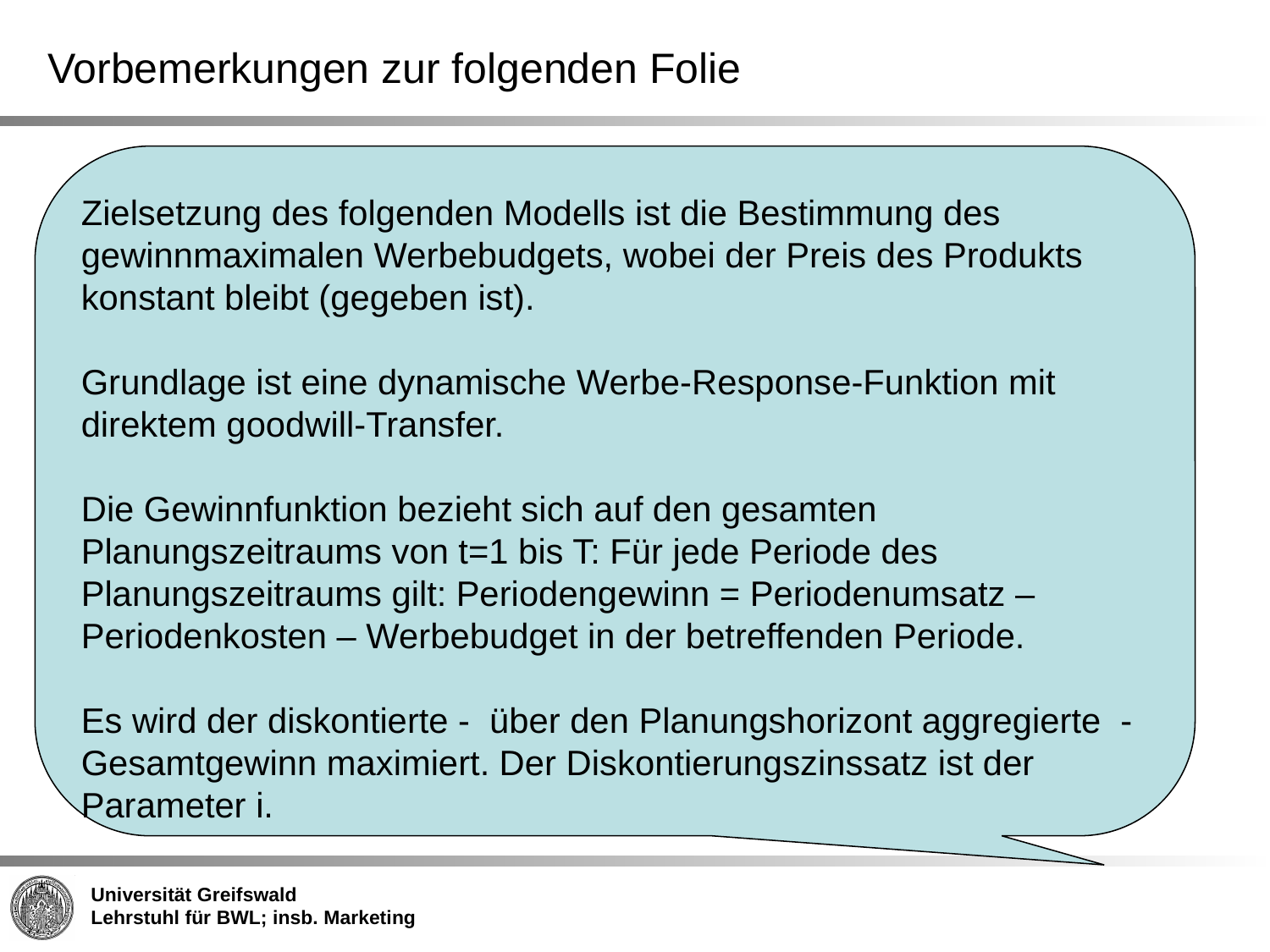

# Vorbemerkungen zur folgenden Folie

Zielsetzung des folgenden Modells ist die Bestimmung des gewinnmaximalen Werbebudgets, wobei der Preis des Produkts konstant bleibt (gegeben ist).

Grundlage ist eine dynamische Werbe-Response-Funktion mit direktem goodwill-Transfer.

Die Gewinnfunktion bezieht sich auf den gesamten Planungszeitraums von t=1 bis T: Für jede Periode des Planungszeitraums gilt: Periodengewinn = Periodenumsatz – Periodenkosten – Werbebudget in der betreffenden Periode.

Es wird der diskontierte -  über den Planungshorizont aggregierte  -  Gesamtgewinn maximiert. Der Diskontierungszinssatz ist der Parameter i.